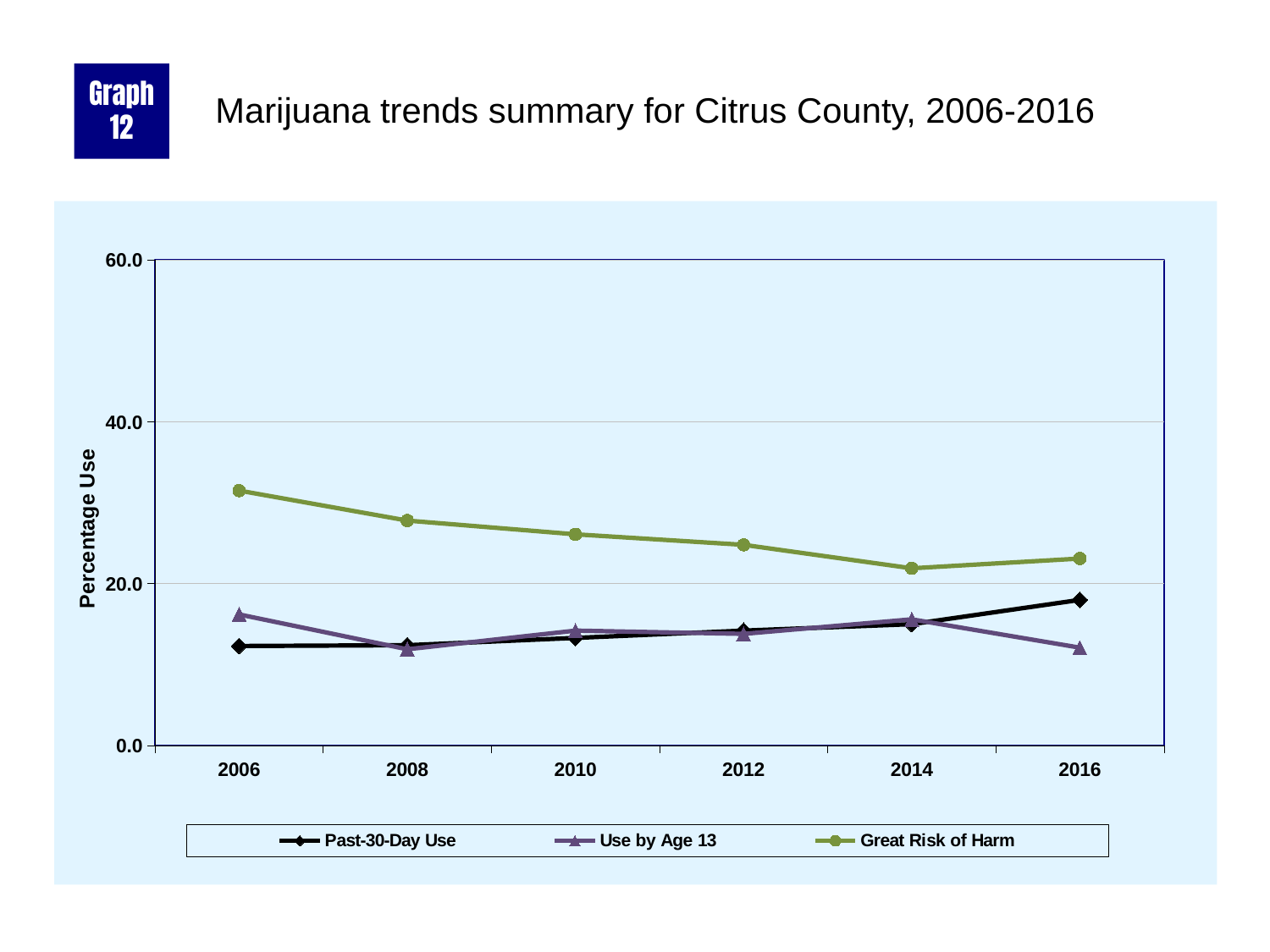

Graph 12
Marijuana trends summary for Citrus County, 2006-2016

### Chart

| Category | Past-30-Day Use | Use by Age 13 | Great Risk of Harm |
|---|---|---|---|
| 2006 | 12.3 | 16.2 | 31.5 |
| 2008 | 12.4 | 11.9 | 27.8 |
| 2010 | 13.3 | 14.2 | 26.1 |
| 2012 | 14.2 | 13.8 | 24.8 |
| 2014 | 15.0 | 15.6 | 21.9 |
| 2016 | 18.0 | 12.1 | 23.1 |